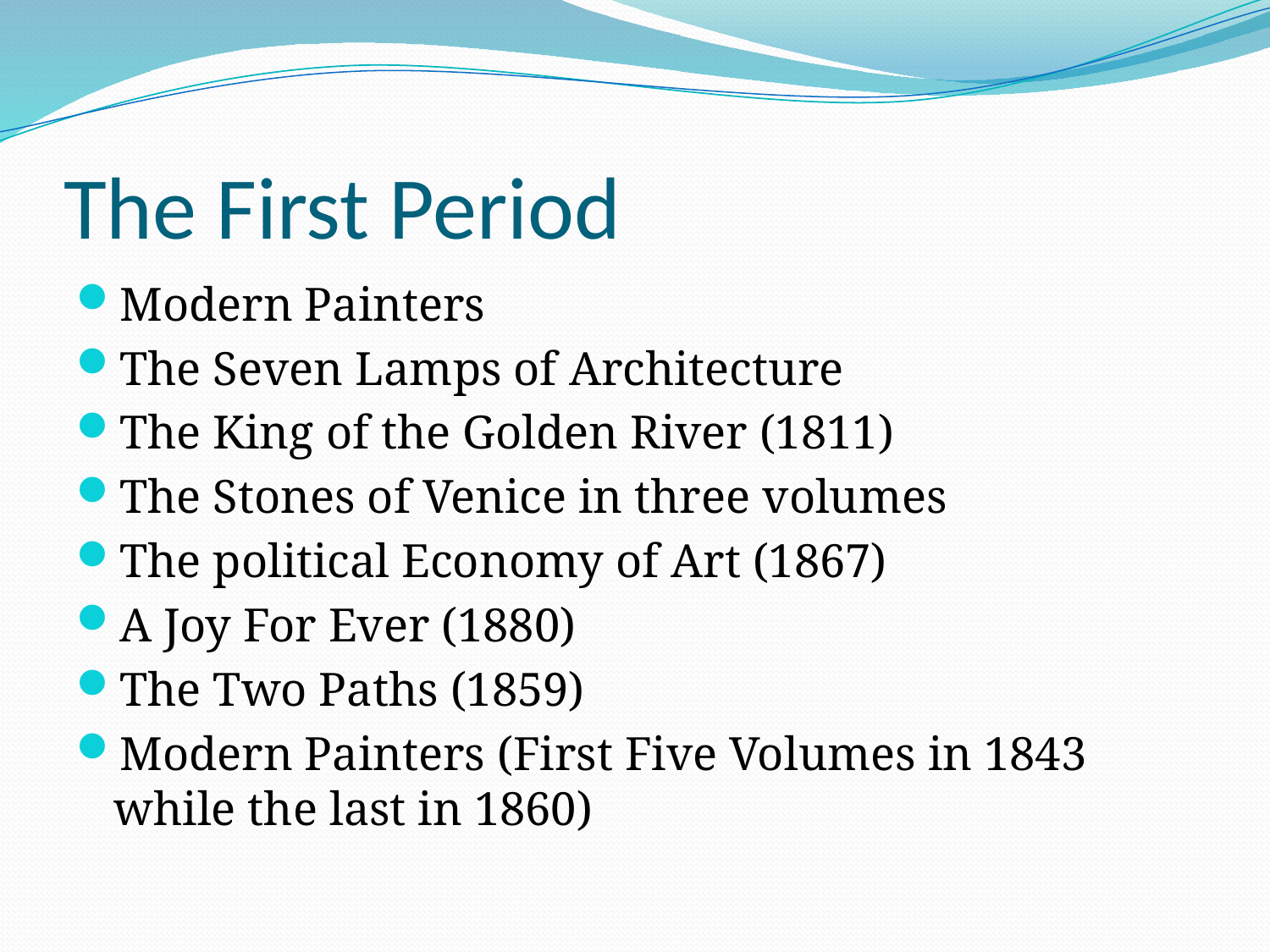

# The First Period
Modern Painters
The Seven Lamps of Architecture
The King of the Golden River (1811)
The Stones of Venice in three volumes
The political Economy of Art (1867)
A Joy For Ever (1880)
The Two Paths (1859)
Modern Painters (First Five Volumes in 1843 while the last in 1860)